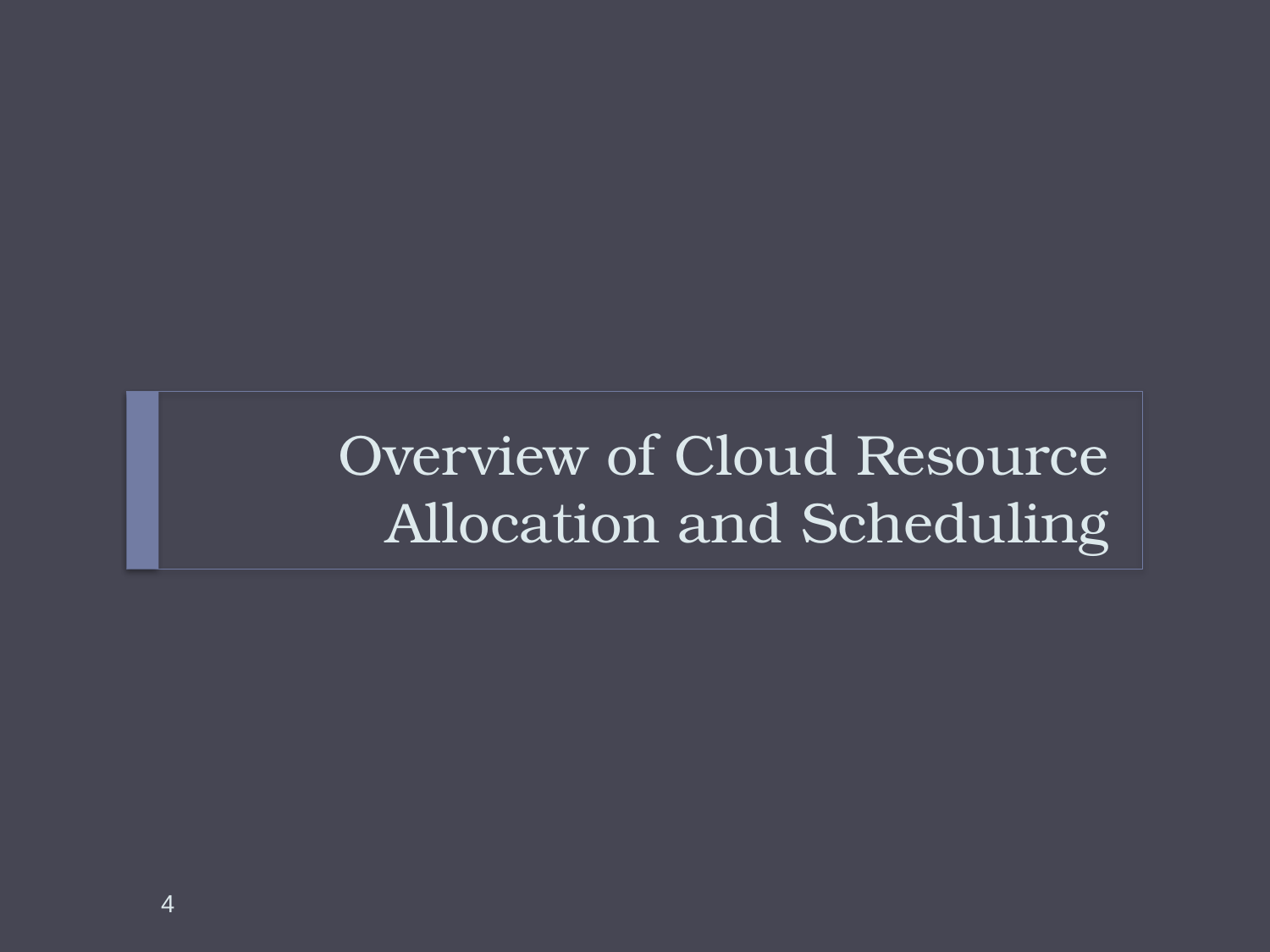

# Overview of Cloud Resource Allocation and Scheduling

4